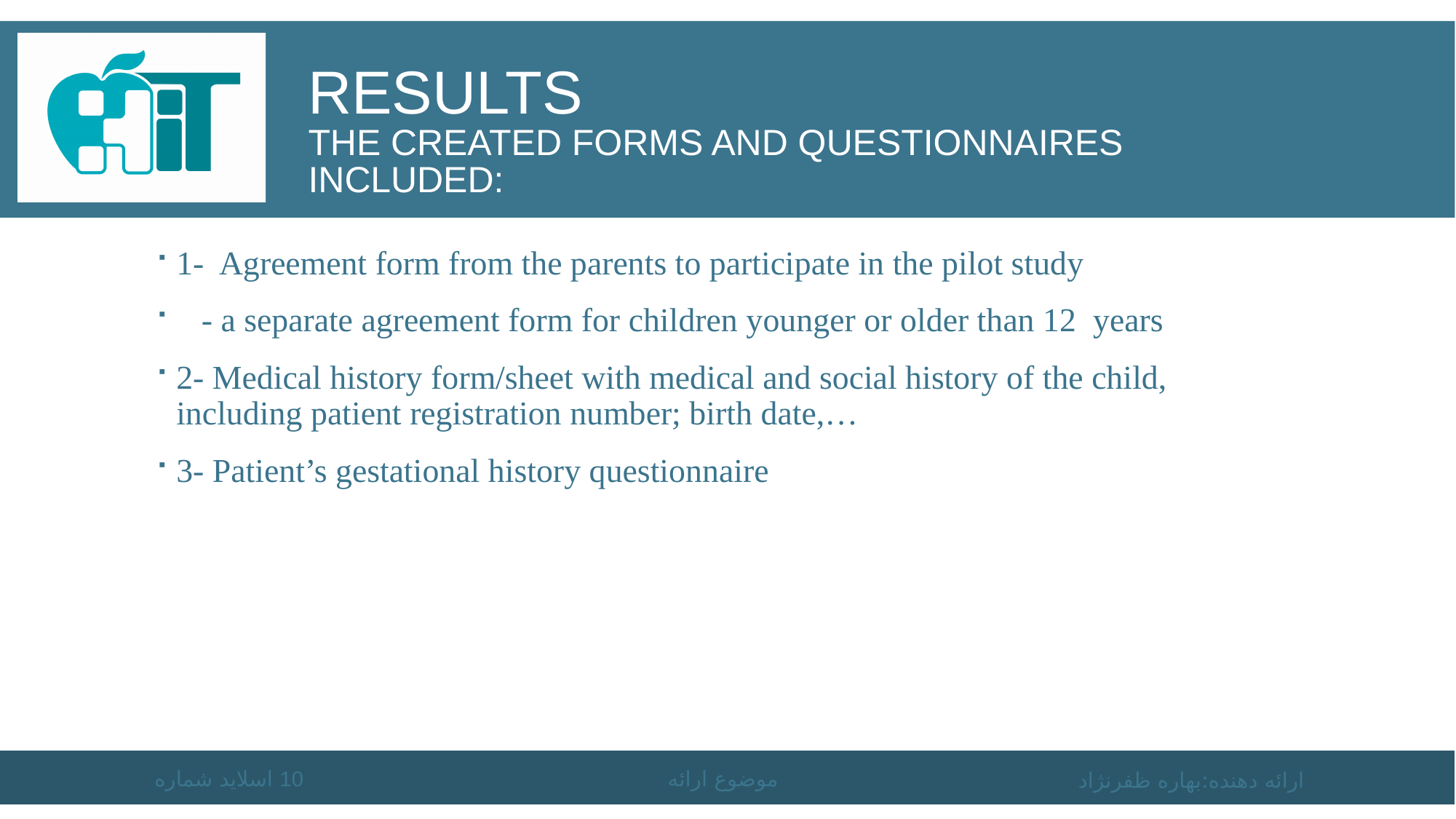

# Results The created forms and questionnaires included:
1-  Agreement form from the parents to participate in the pilot study
   - a separate agreement form for children younger or older than 12  years
2- Medical history form/sheet with medical and social history of the child, including patient registration number; birth date,…
3- Patient’s gestational history questionnaire
اسلاید شماره 10
موضوع ارائه
ارائه دهنده:بهاره ظفرنژاد